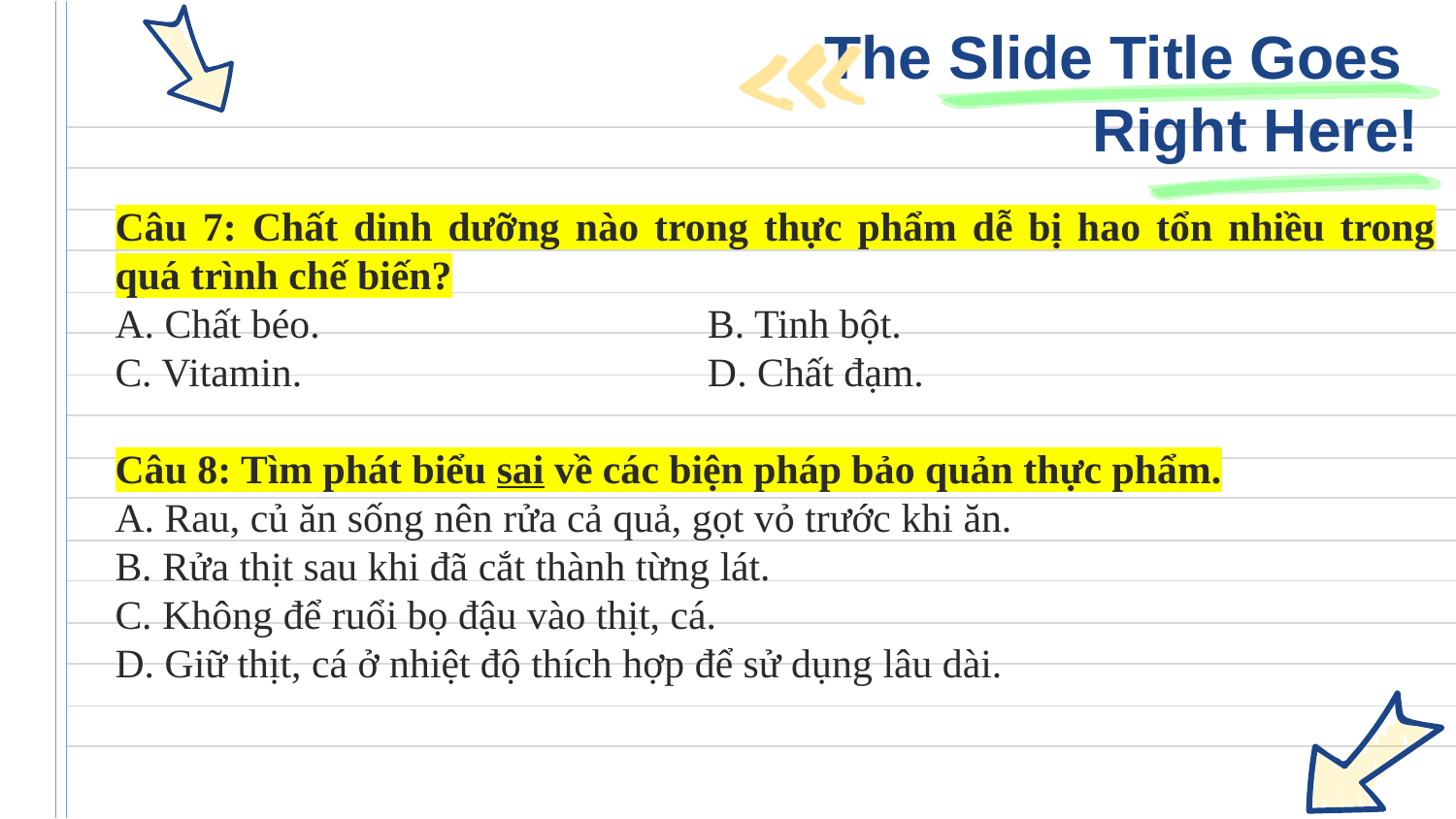

# The Slide Title Goes  Right Here!

Câu 7: Chất dinh dưỡng nào trong thực phẩm dễ bị hao tổn nhiều trong quá trình chế biến?
A. Chất béo.			 B. Tinh bột.
C. Vitamin.			 D. Chất đạm.

Câu 8: Tìm phát biểu sai về các biện pháp bảo quản thực phẩm.
A. Rau, củ ăn sống nên rửa cả quả, gọt vỏ trước khi ăn.
B. Rửa thịt sau khi đã cắt thành từng lát.
C. Không để ruổi bọ đậu vào thịt, cá.
D. Giữ thịt, cá ở nhiệt độ thích hợp để sử dụng lâu dài.